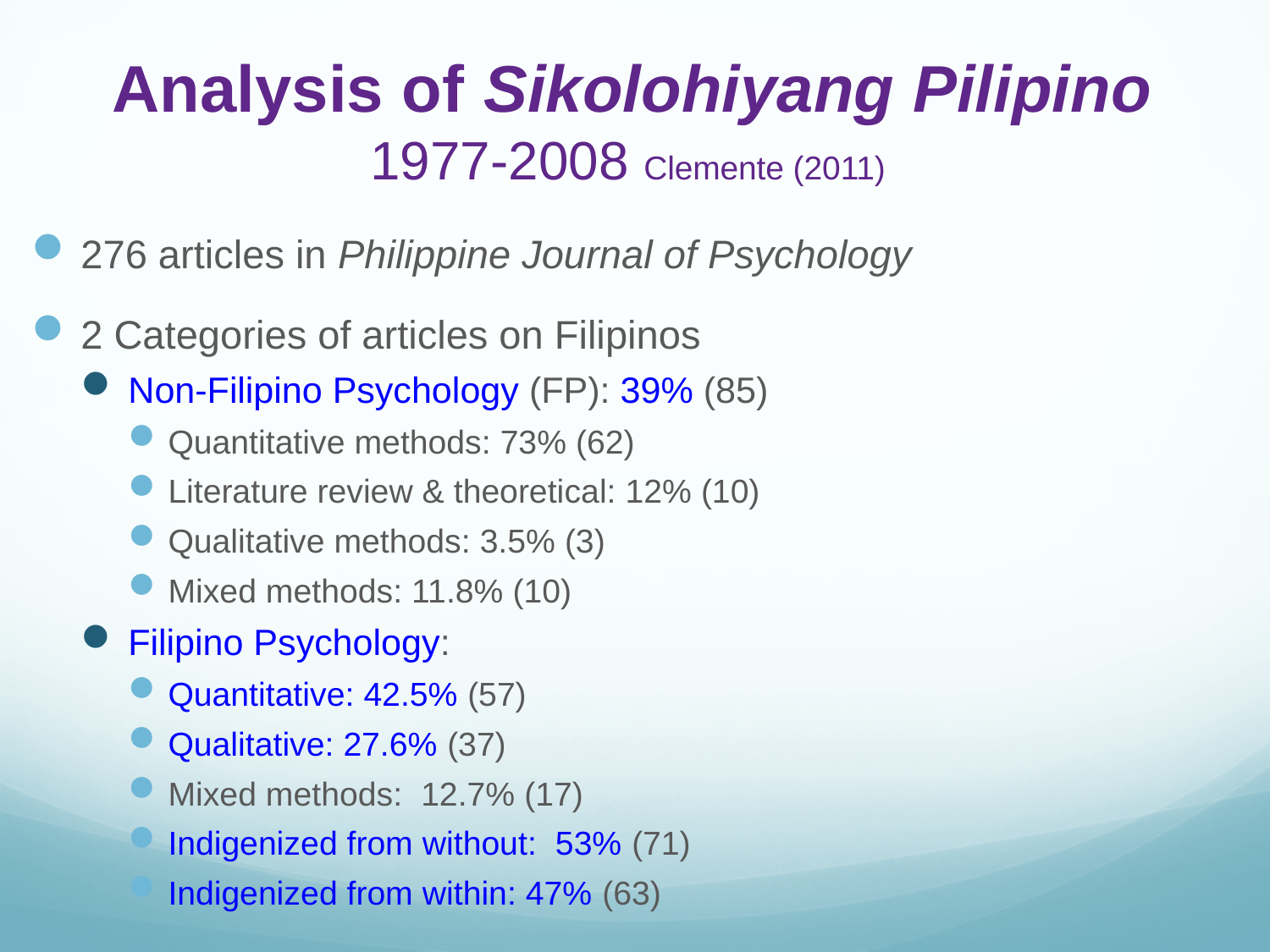

# Analysis of Sikolohiyang Pilipino 1977-2008 Clemente (2011)
276 articles in Philippine Journal of Psychology
2 Categories of articles on Filipinos
Non-Filipino Psychology (FP): 39% (85)
Quantitative methods: 73% (62)
Literature review & theoretical: 12% (10)
Qualitative methods: 3.5% (3)
Mixed methods: 11.8% (10)
Filipino Psychology:
Quantitative: 42.5% (57)
Qualitative: 27.6% (37)
Mixed methods:  12.7% (17)
Indigenized from without:  53% (71)
Indigenized from within: 47% (63)